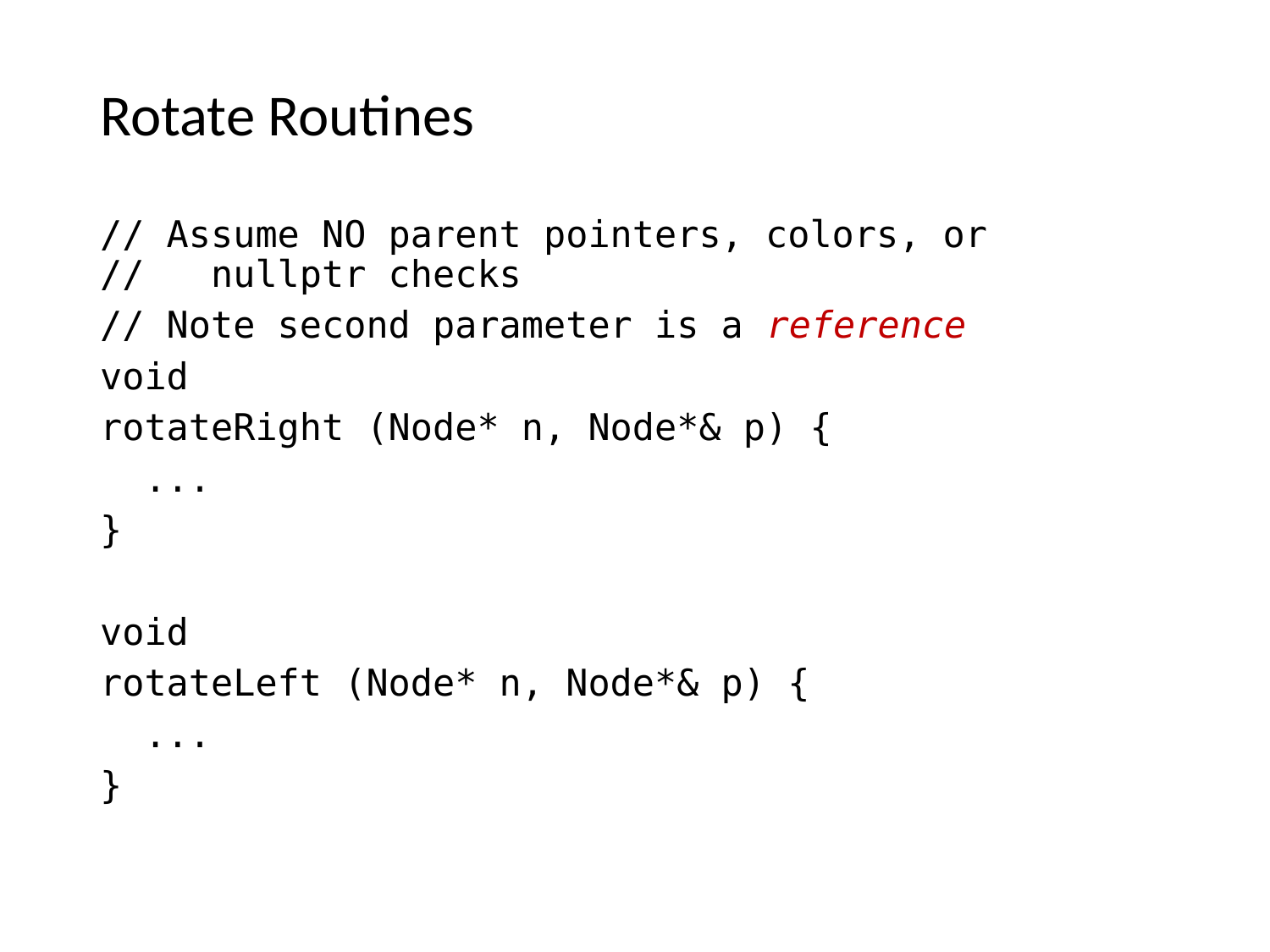

# Rotate Routines
// Assume NO parent pointers, colors, or
//   nullptr checks
// Note second parameter is a reference
void
rotateRight (Node* n, Node*& p) {
  ...
}

void
rotateLeft (Node* n, Node*& p) {
  ...
}